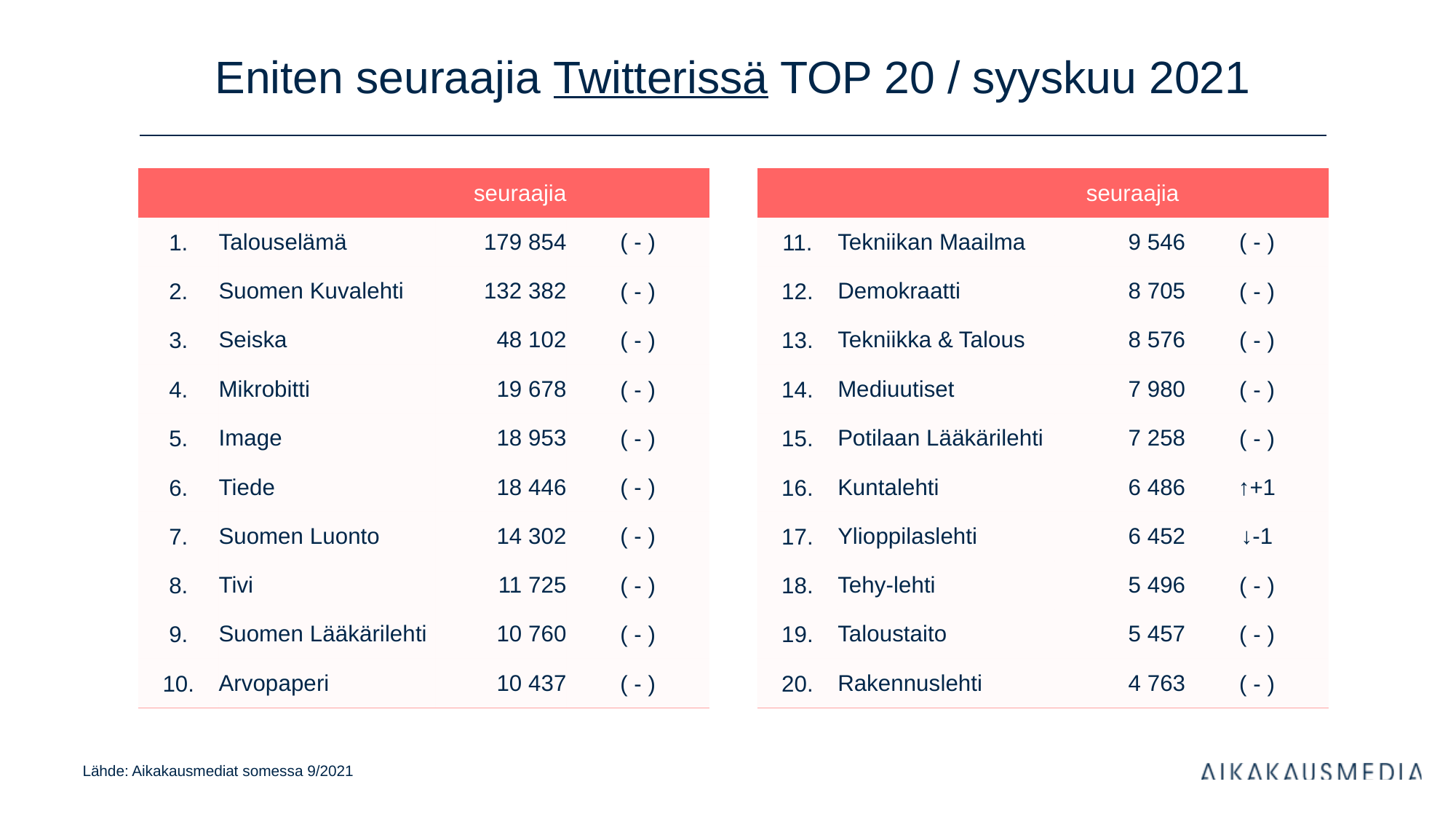

# Eniten seuraajia Twitterissä TOP 20 / syyskuu 2021
|  |  | seuraajia |  |
| --- | --- | --- | --- |
| 1. | Talouselämä | 179 854 | ( - ) |
| 2. | Suomen Kuvalehti | 132 382 | ( - ) |
| 3. | Seiska | 48 102 | ( - ) |
| 4. | Mikrobitti | 19 678 | ( - ) |
| 5. | Image | 18 953 | ( - ) |
| 6. | Tiede | 18 446 | ( - ) |
| 7. | Suomen Luonto | 14 302 | ( - ) |
| 8. | Tivi | 11 725 | ( - ) |
| 9. | Suomen Lääkärilehti | 10 760 | ( - ) |
| 10. | Arvopaperi | 10 437 | ( - ) |
|  |  | seuraajia |  |
| --- | --- | --- | --- |
| 11. | Tekniikan Maailma | 9 546 | ( - ) |
| 12. | Demokraatti | 8 705 | ( - ) |
| 13. | Tekniikka & Talous | 8 576 | ( - ) |
| 14. | Mediuutiset | 7 980 | ( - ) |
| 15. | Potilaan Lääkärilehti | 7 258 | ( - ) |
| 16. | Kuntalehti | 6 486 | ↑+1 |
| 17. | Ylioppilaslehti | 6 452 | ↓-1 |
| 18. | Tehy-lehti | 5 496 | ( - ) |
| 19. | Taloustaito | 5 457 | ( - ) |
| 20. | Rakennuslehti | 4 763 | ( - ) |